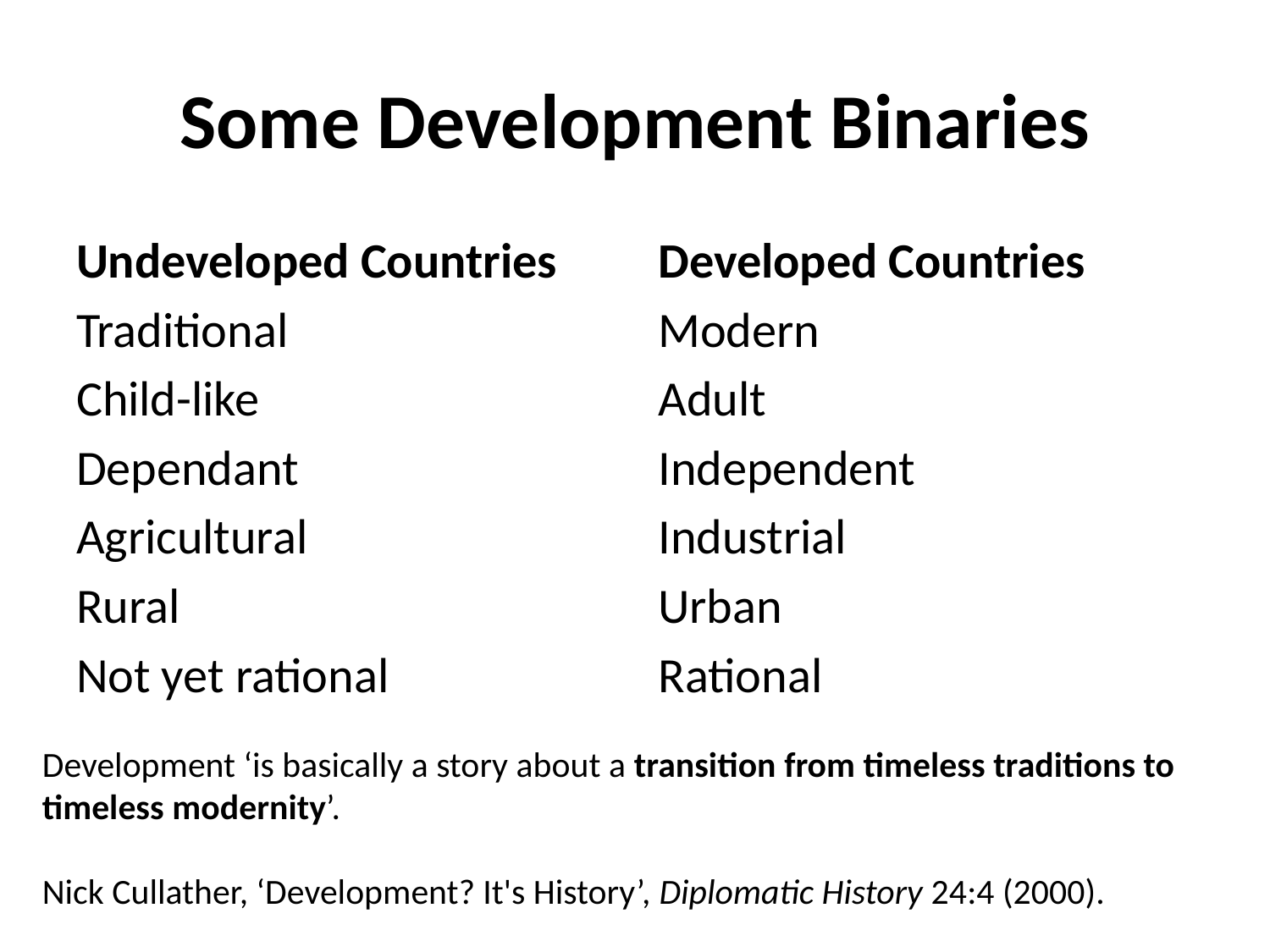

# Some Development Binaries
Undeveloped Countries
Traditional
Child-like
Dependant
Agricultural
Rural
Not yet rational
Developed Countries
Modern
Adult
Independent
Industrial
Urban
Rational
Development ‘is basically a story about a transition from timeless traditions to timeless modernity’.

Nick Cullather, ‘Development? It's History’, Diplomatic History 24:4 (2000).